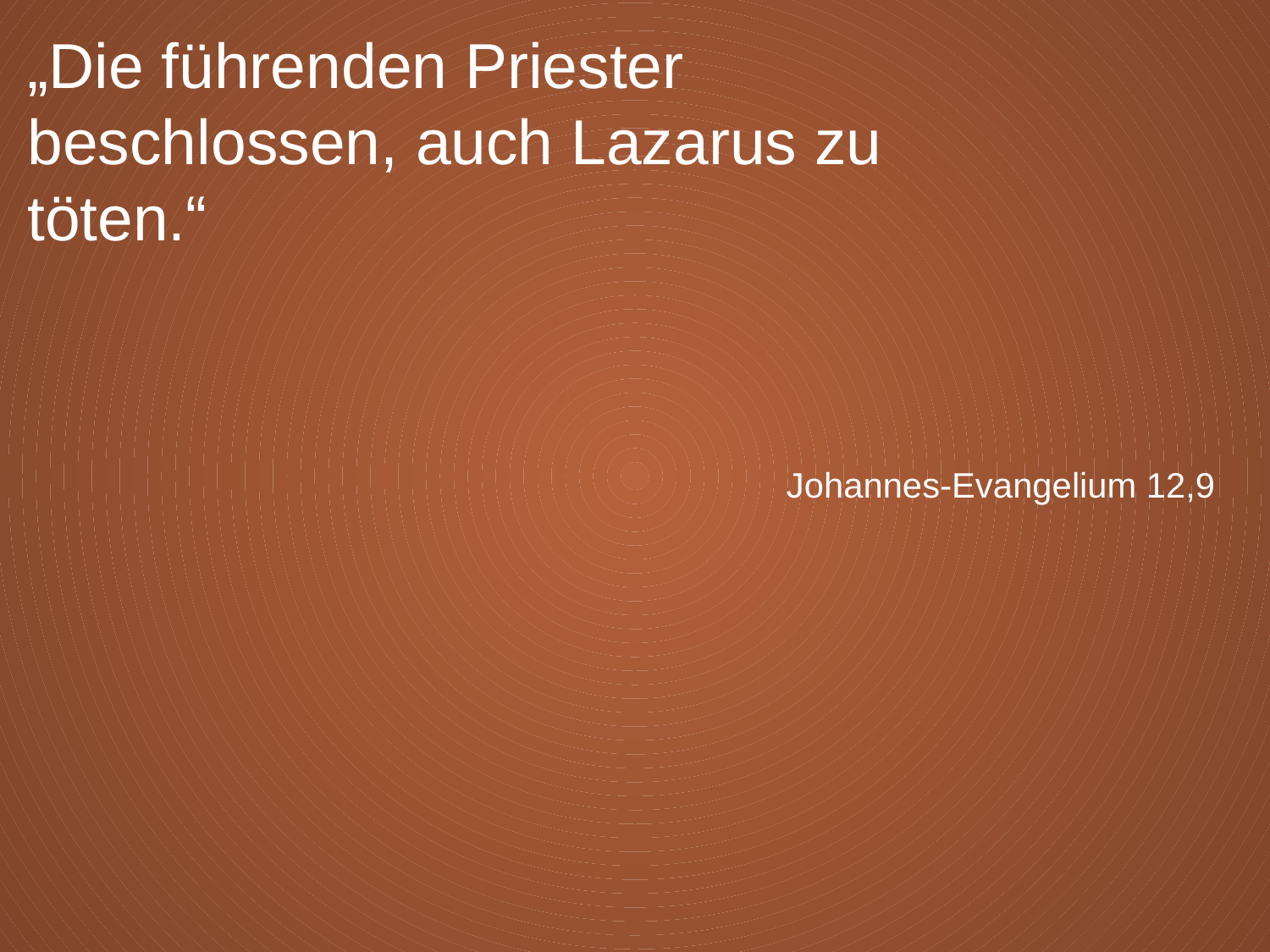

„Die führenden Priester beschlossen, auch Lazarus zu töten.“
Johannes-Evangelium 12,9